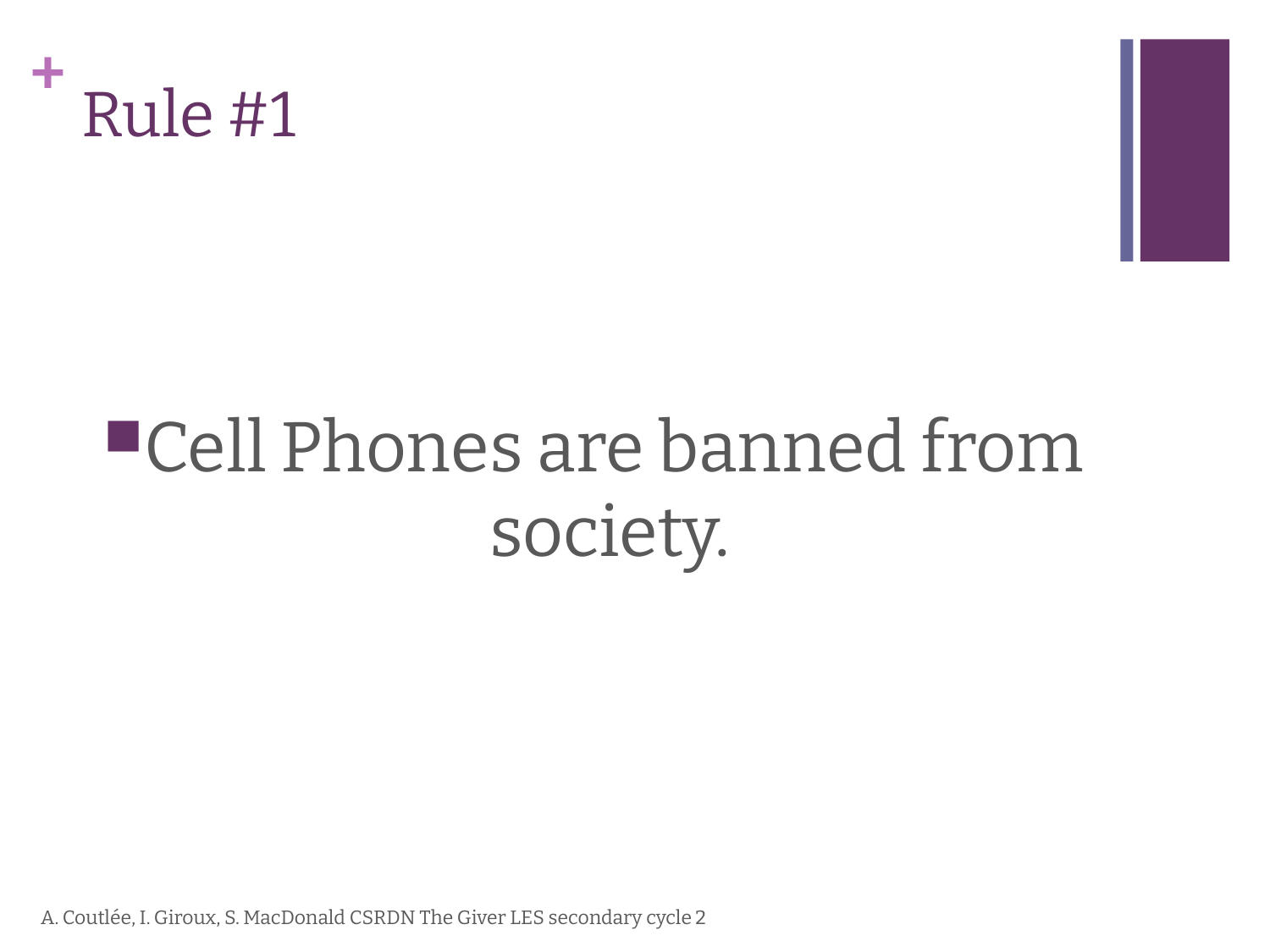

# Rule #1

Cell Phones are banned from society.
A. Coutlée, I. Giroux, S. MacDonald CSRDN The Giver LES secondary cycle 2